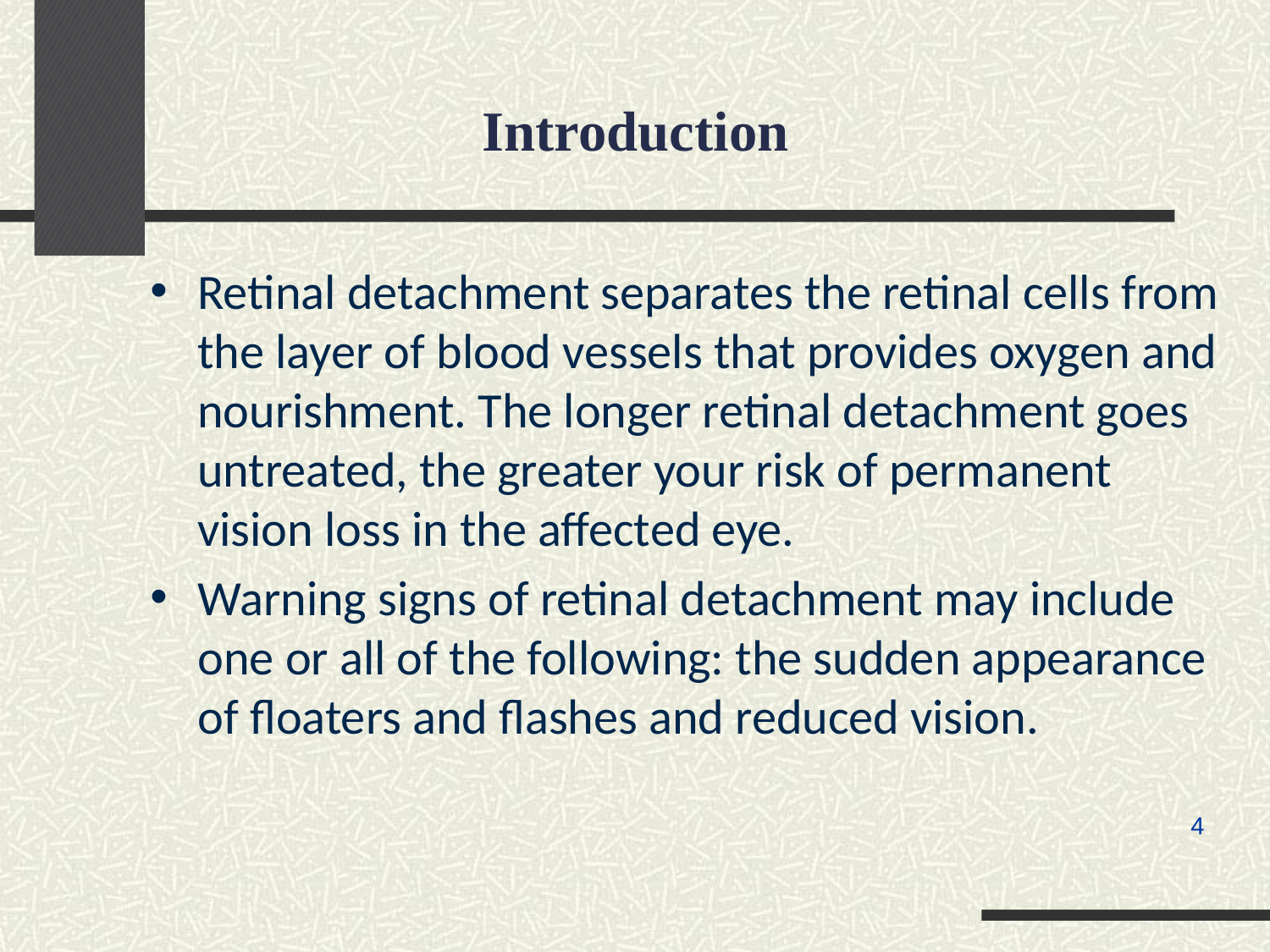

Introduction
Retinal detachment separates the retinal cells from the layer of blood vessels that provides oxygen and nourishment. The longer retinal detachment goes untreated, the greater your risk of permanent vision loss in the affected eye.
Warning signs of retinal detachment may include one or all of the following: the sudden appearance of floaters and flashes and reduced vision.
4